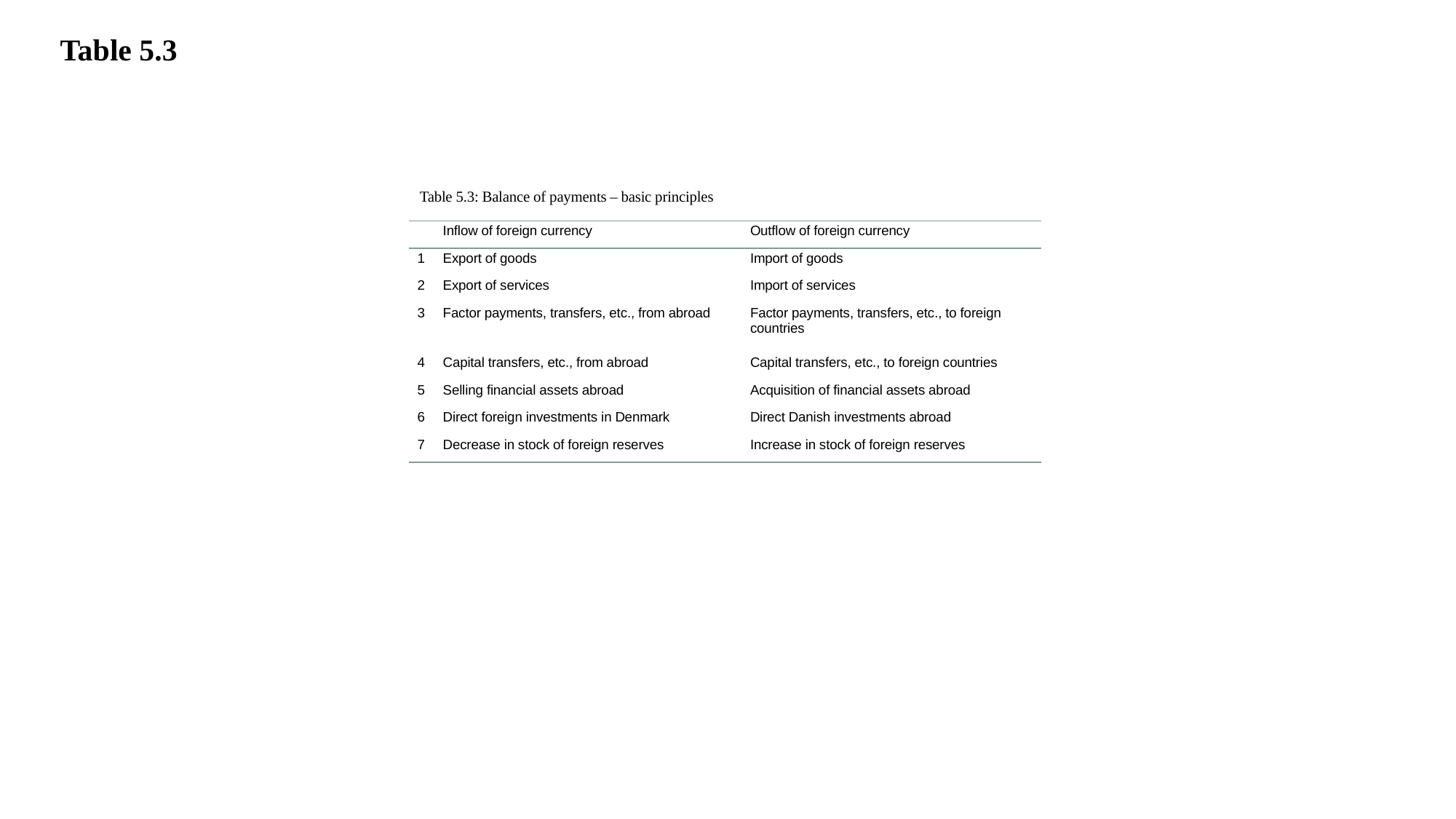

Table 5.3
Table 5.3: Balance of payments – basic principles
|  | Inflow of foreign currency | Outflow of foreign currency |
| --- | --- | --- |
| 1 | Export of goods | Import of goods |
| 2 | Export of services | Import of services |
| 3 | Factor payments, transfers, etc., from abroad | Factor payments, transfers, etc., to foreign countries |
| 4 | Capital transfers, etc., from abroad | Capital transfers, etc., to foreign countries |
| 5 | Selling financial assets abroad | Acquisition of financial assets abroad |
| 6 | Direct foreign investments in Denmark | Direct Danish investments abroad |
| 7 | Decrease in stock of foreign reserves | Increase in stock of foreign reserves |